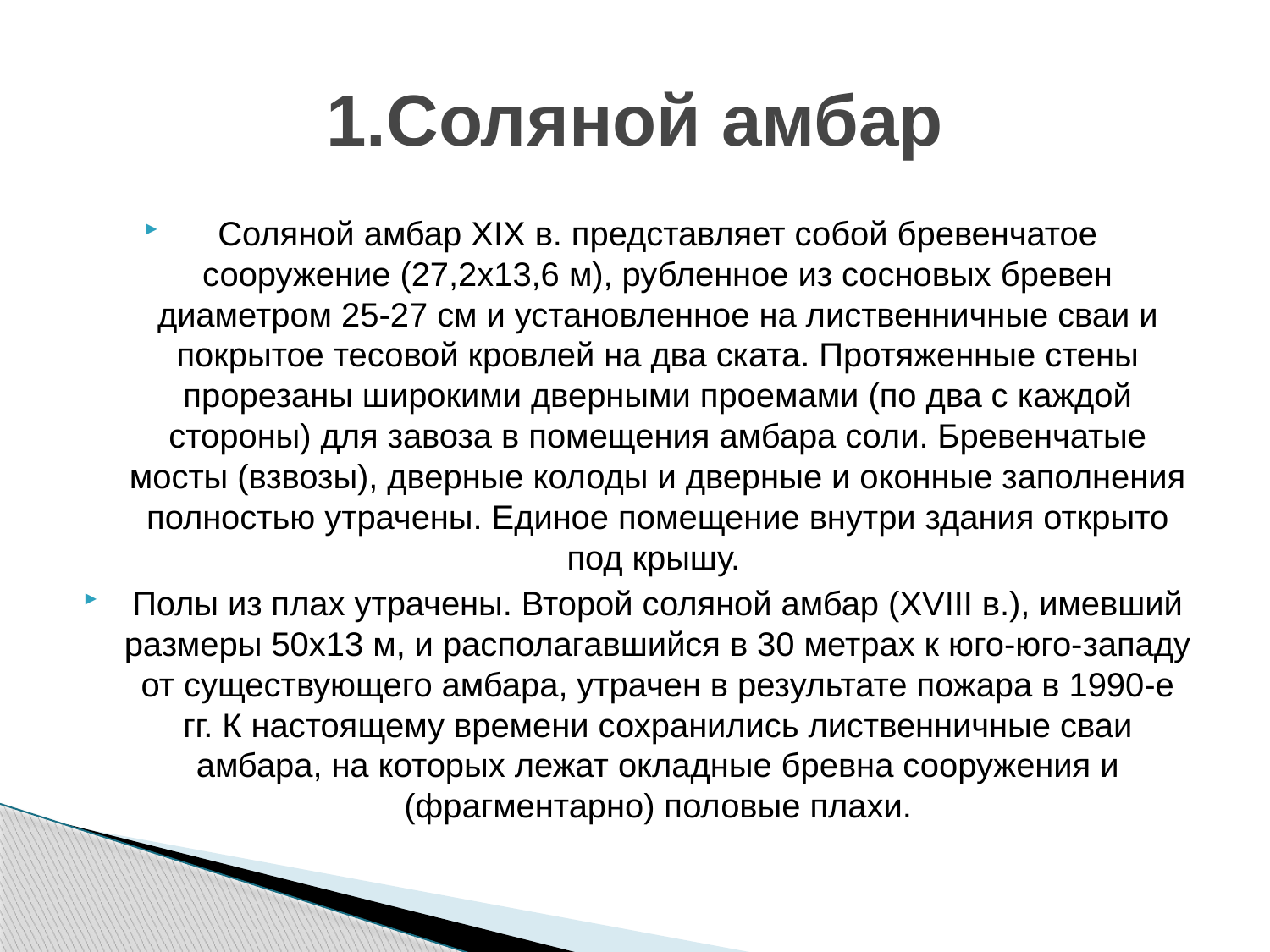

# 1.Соляной амбар
Соляной амбар ХIХ в. представляет собой бревенчатое сооружение (27,2х13,6 м), рубленное из сосновых бревен диаметром 25-27 см и установленное на лиственничные сваи и покрытое тесовой кровлей на два ската. Протяженные стены прорезаны широкими дверными проемами (по два с каждой стороны) для завоза в помещения амбара соли. Бревенчатые мосты (взвозы), дверные колоды и дверные и оконные заполнения полностью утрачены. Единое помещение внутри здания открыто под крышу.
Полы из плах утрачены. Второй соляной амбар (ХVIII в.), имевший размеры 50х13 м, и располагавшийся в 30 метрах к юго-юго-западу от существующего амбара, утрачен в результате пожара в 1990-е гг. К настоящему времени сохранились лиственничные сваи амбара, на которых лежат окладные бревна сооружения и (фрагментарно) половые плахи.